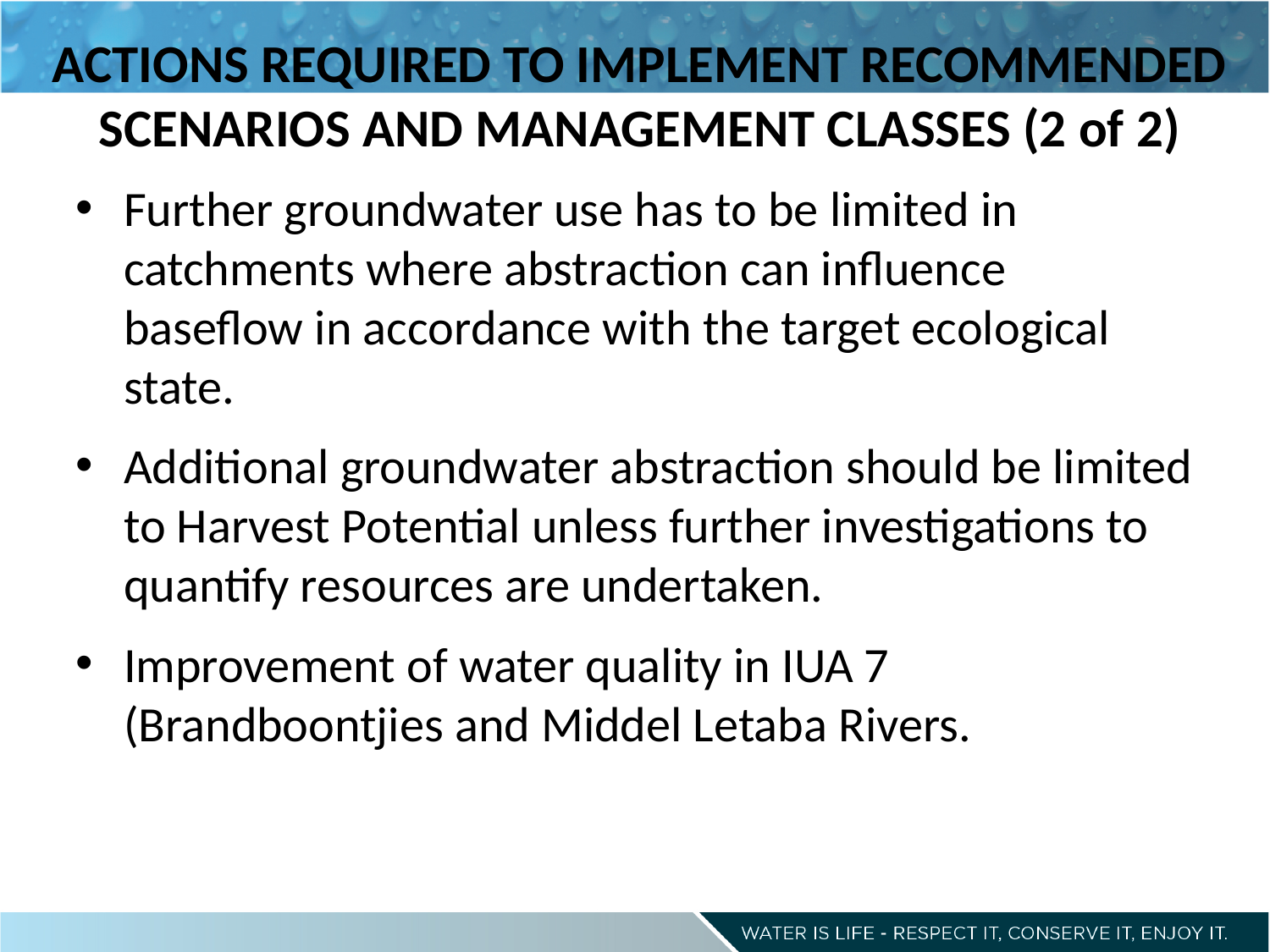

ACTIONS REQUIRED TO IMPLEMENT RECOMMENDED SCENARIOS AND MANAGEMENT CLASSES (2 of 2)
Further groundwater use has to be limited in catchments where abstraction can influence baseflow in accordance with the target ecological state.
Additional groundwater abstraction should be limited to Harvest Potential unless further investigations to quantify resources are undertaken.
Improvement of water quality in IUA 7 (Brandboontjies and Middel Letaba Rivers.